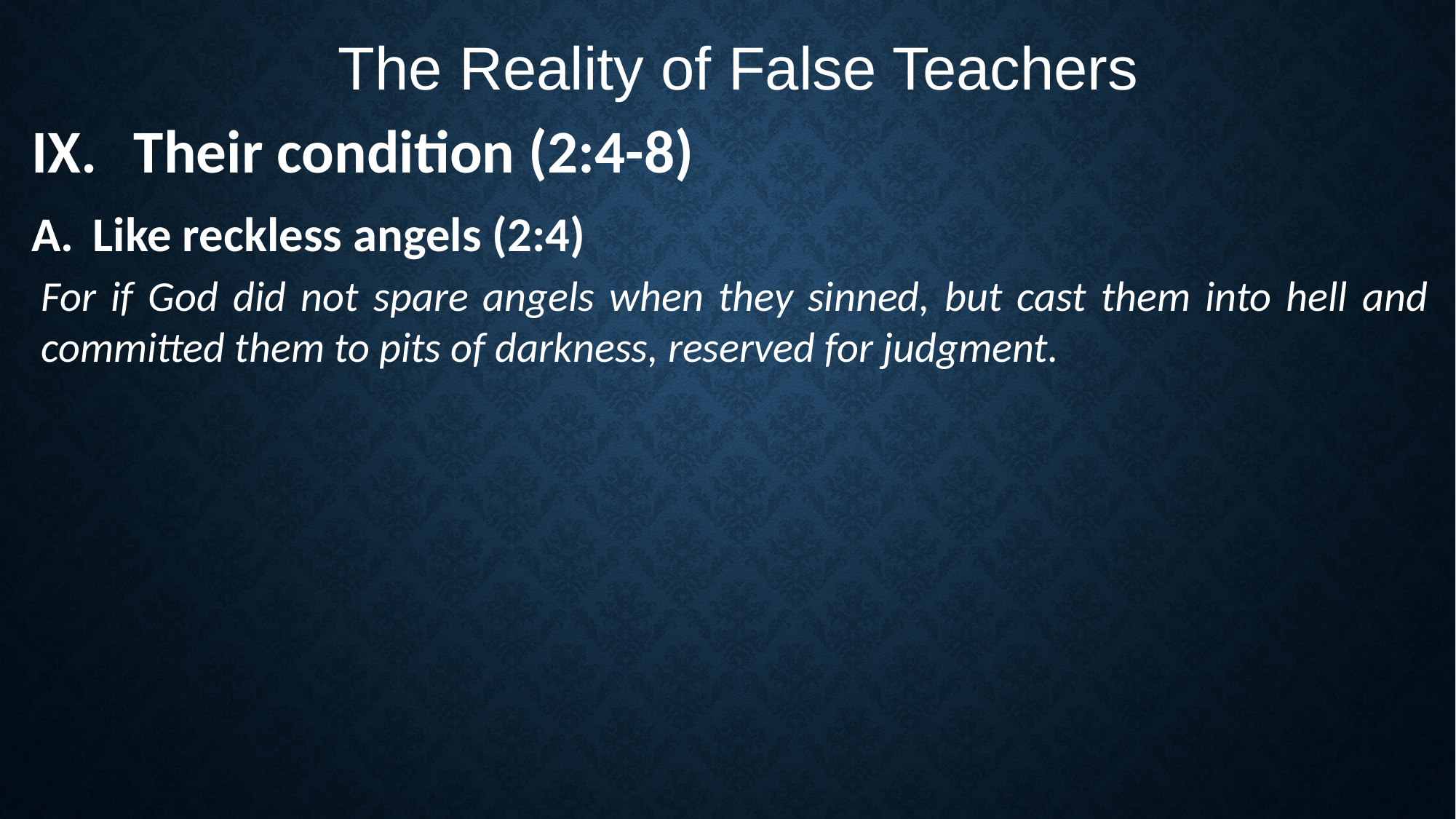

The Reality of False Teachers
Their condition (2:4-8)
Like reckless angels (2:4)
For if God did not spare angels when they sinned, but cast them into hell and committed them to pits of darkness, reserved for judgment.